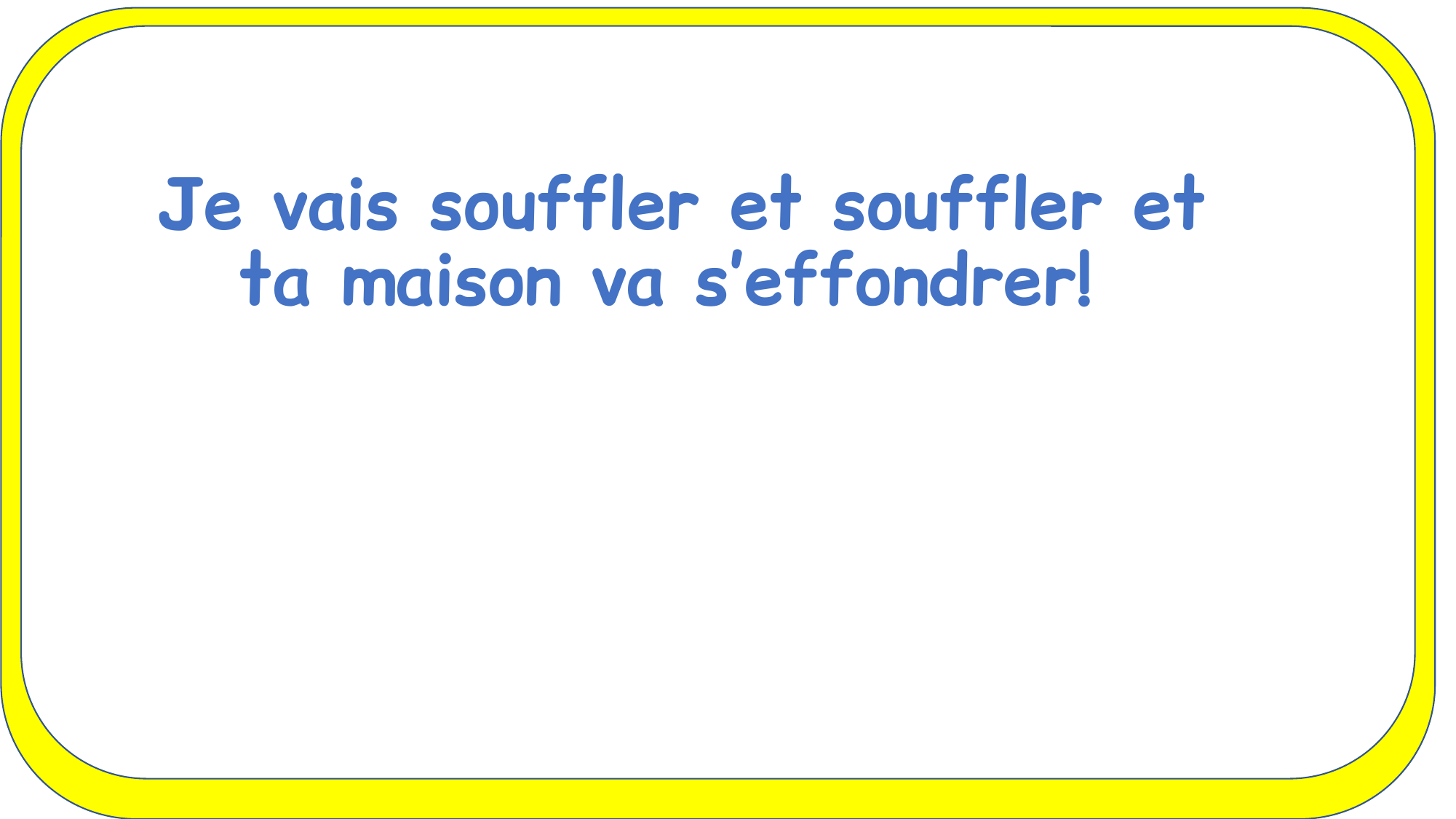

# Je vais souffler et souffler et ta maison va s’effondrer!